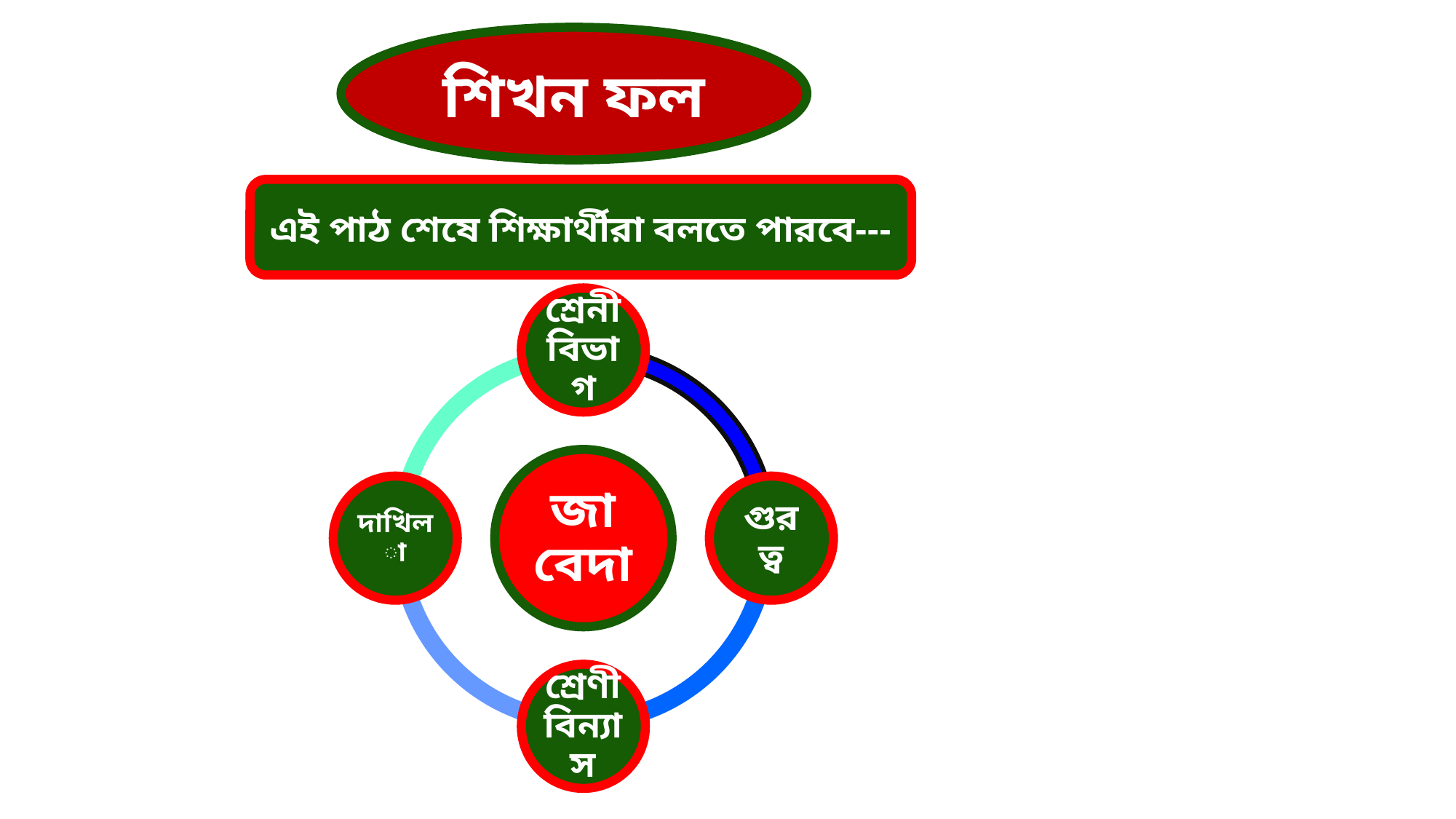

শিখন ফল
এই পাঠ শেষে শিক্ষার্থীরা বলতে পারবে---
জাবেদা
শ্রেনী বিভাগ
গুরত্ব
শ্রেণী বিন্যাস
দাখিলা